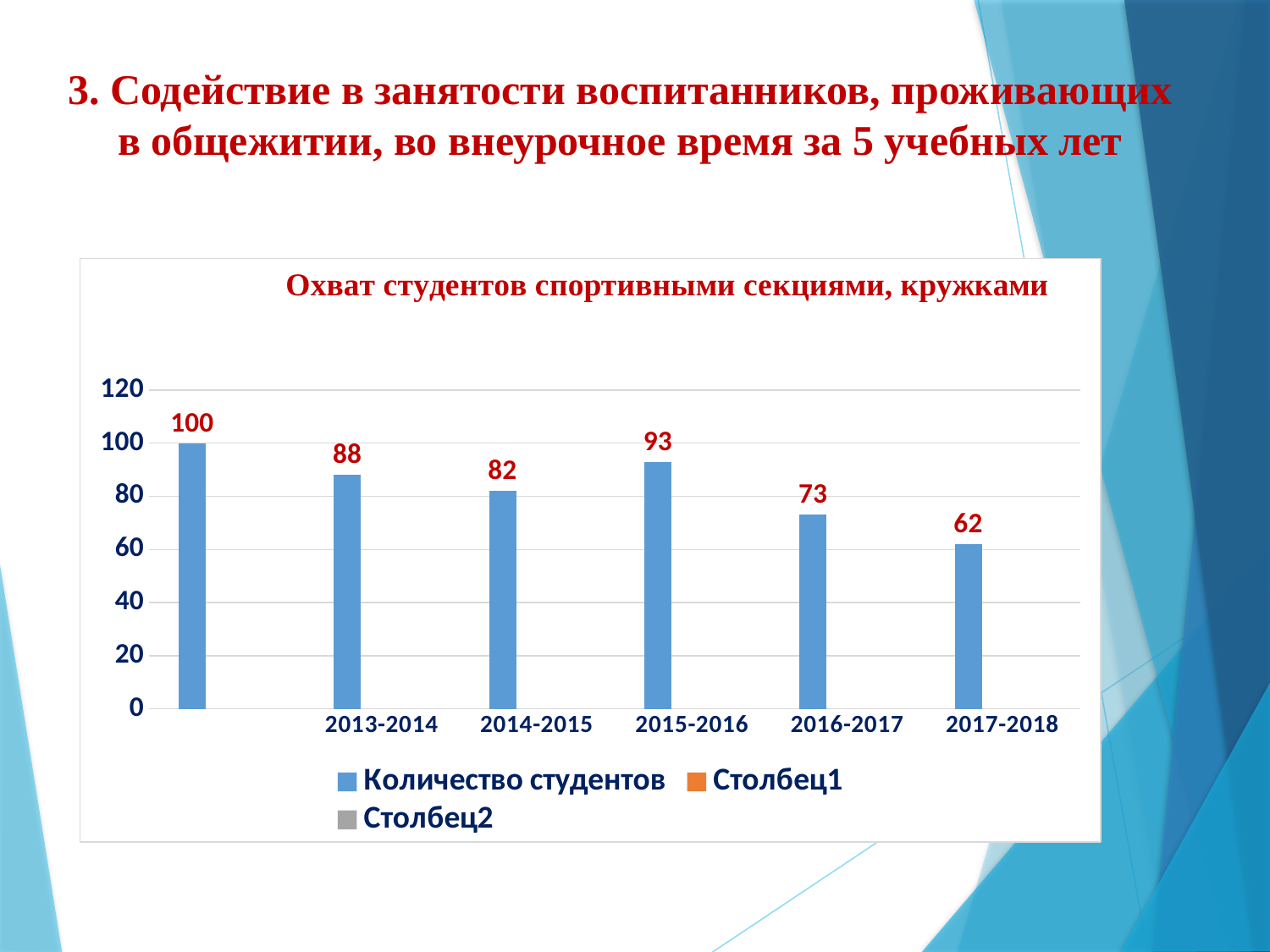

# 3. Содействие в занятости воспитанников, проживающих в общежитии, во внеурочное время за 5 учебных лет

### Chart: Охват студентов спортивными секциями, кружками

| Category | Количество студентов | Столбец1 | Столбец2 |
|---|---|---|---|
|  | 100.0 | None | None |
| 2013-2014 | 88.0 | None | None |
| 2014-2015 | 82.0 | None | None |
| 2015-2016 | 93.0 | None | None |
| 2016-2017 | 73.0 | None | None |
| 2017-2018 | 62.0 | None | None |